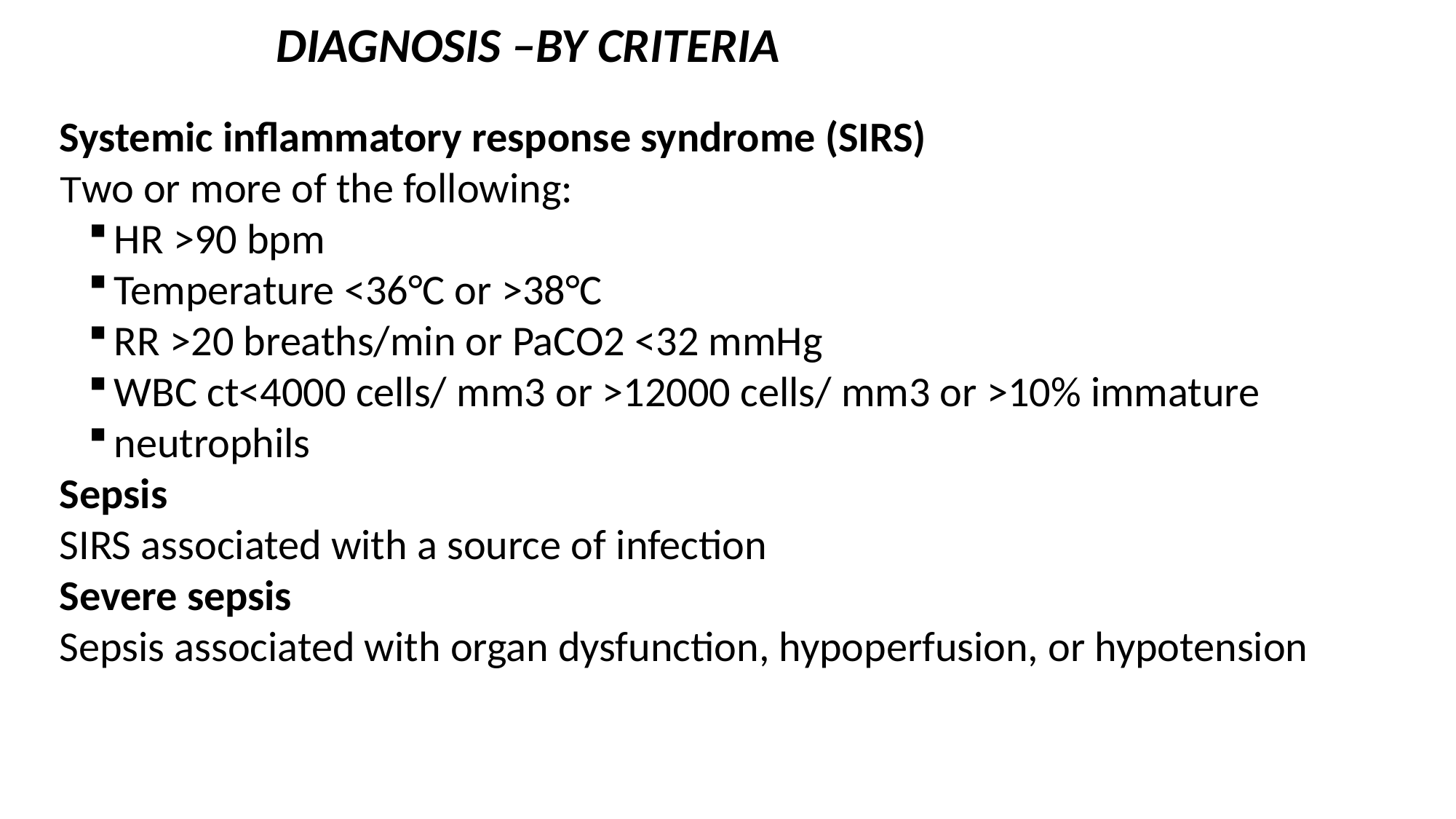

DIAGNOSIS –BY CRITERIA
Systemic inflammatory response syndrome (SIRS)
Two or more of the following:
HR >90 bpm
Temperature <36°C or >38°C
RR >20 breaths/min or PaCO2 <32 mmHg
WBC ct<4000 cells/ mm3 or >12000 cells/ mm3 or >10% immature
neutrophils
Sepsis
SIRS associated with a source of infection
Severe sepsis
Sepsis associated with organ dysfunction, hypoperfusion, or hypotension